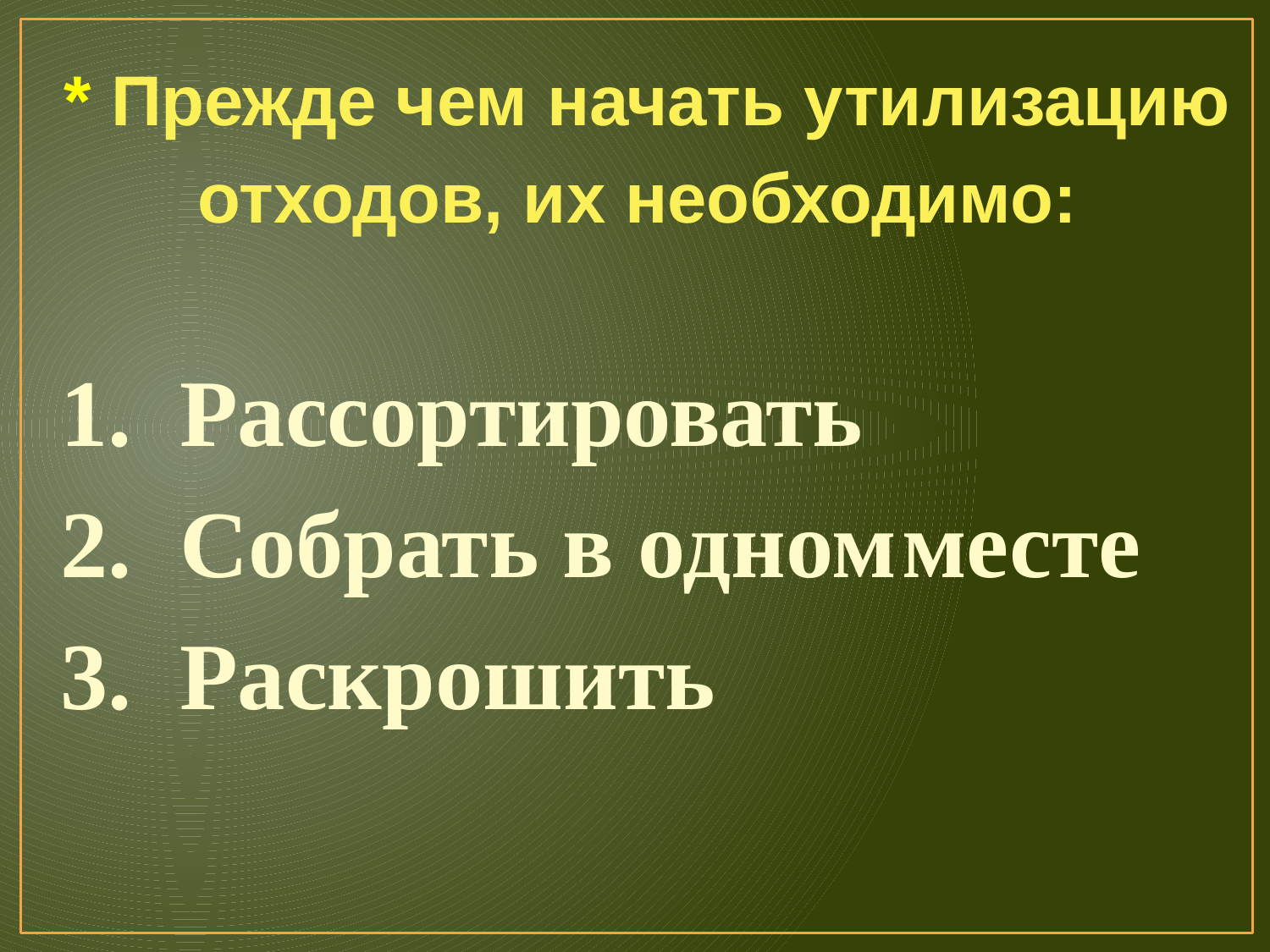

* Прежде чем начать утилизацию отходов, их необходимо:

  1.  Рассортировать
  2.  Собрать в одном	месте
  3.  Раскрошить